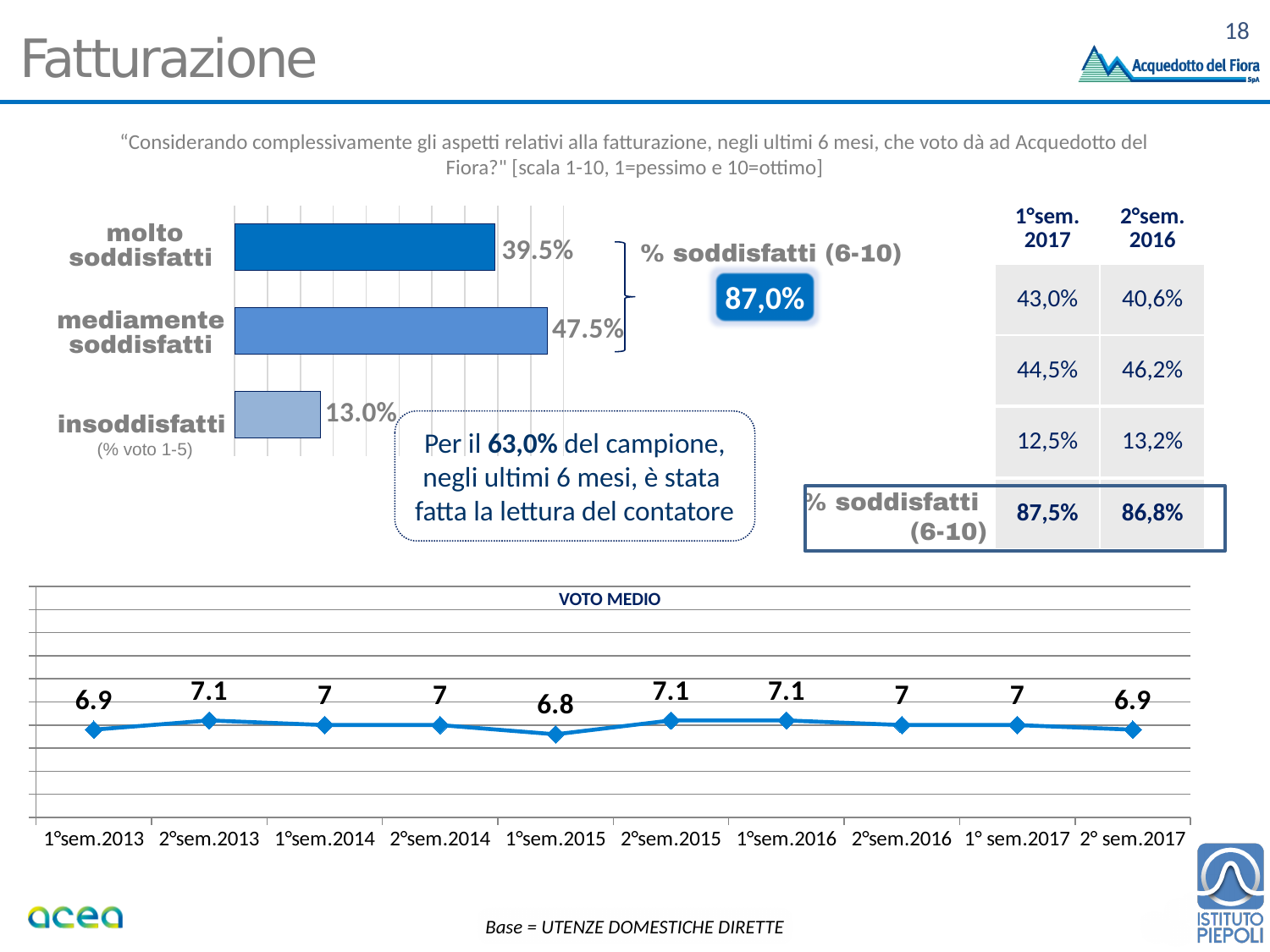

# Fatturazione
“Considerando complessivamente gli aspetti relativi alla fatturazione, negli ultimi 6 mesi, che voto dà ad Acquedotto del Fiora?" [scala 1-10, 1=pessimo e 10=ottimo]

### Chart

| Category | Per nulla |
|---|---|
| 8-10 Molto Soddisfatto | 0.3950000000000001 |
| 6-7 Mediamente Soddisfatto | 0.47500000000000003 |
| 1-5 Insoddisfatto | 0.13 |
| 1°sem. 2017 | 2°sem. 2016 |
| --- | --- |
| 43,0% | 40,6% |
| 44,5% | 46,2% |
| 12,5% | 13,2% |
| 87,5% | 86,8% |
molto soddisfatti
(% voto 8-10)
% soddisfatti (6-10)

87,0%
mediamente  soddisfatti
(% voto 6-7)
insoddisfatti
(% voto 1-5)
Per il 63,0% del campione,
negli ultimi 6 mesi, è stata
fatta la lettura del contatore

% soddisfatti
(6-10)
VOTO MEDIO

### Chart

| Category | Serie 1 |
|---|---|
| 1°sem.2013 | 6.9 |
| 2°sem.2013 | 7.1 |
| 1°sem.2014 | 7.0 |
| 2°sem.2014 | 7.0 |
| 1°sem.2015 | 6.8 |
| 2°sem.2015 | 7.1 |
| 1°sem.2016 | 7.1 |
| 2°sem.2016 | 7.0 |
| 1° sem.2017 | 7.0 |
| 2° sem.2017 | 6.9 |
Base = UTENZE DOMESTICHE DIRETTE